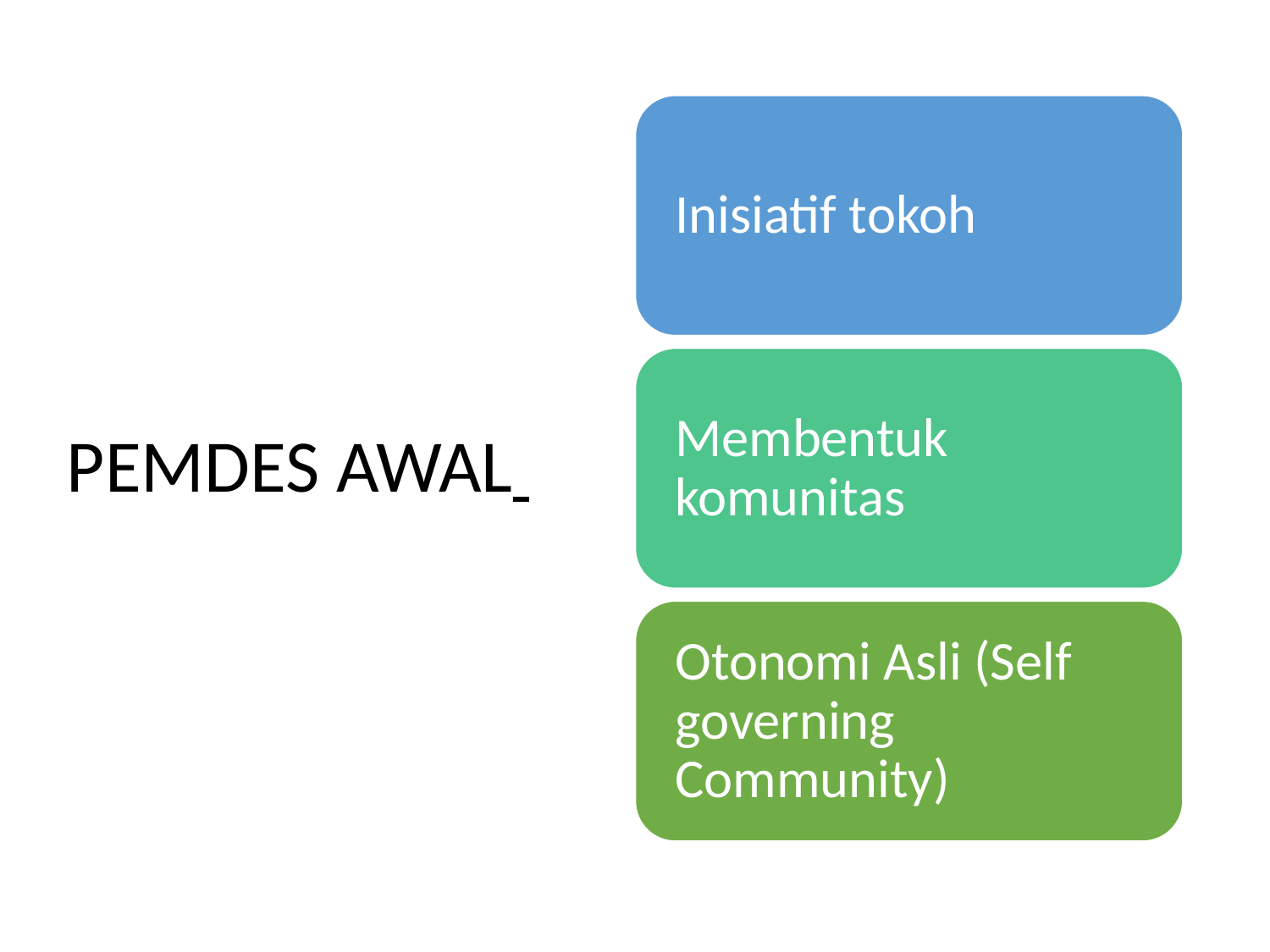

# PEMDES AWAL
Inisiatif tokoh
Membentuk komunitas
Otonomi Asli (Self governing Community)